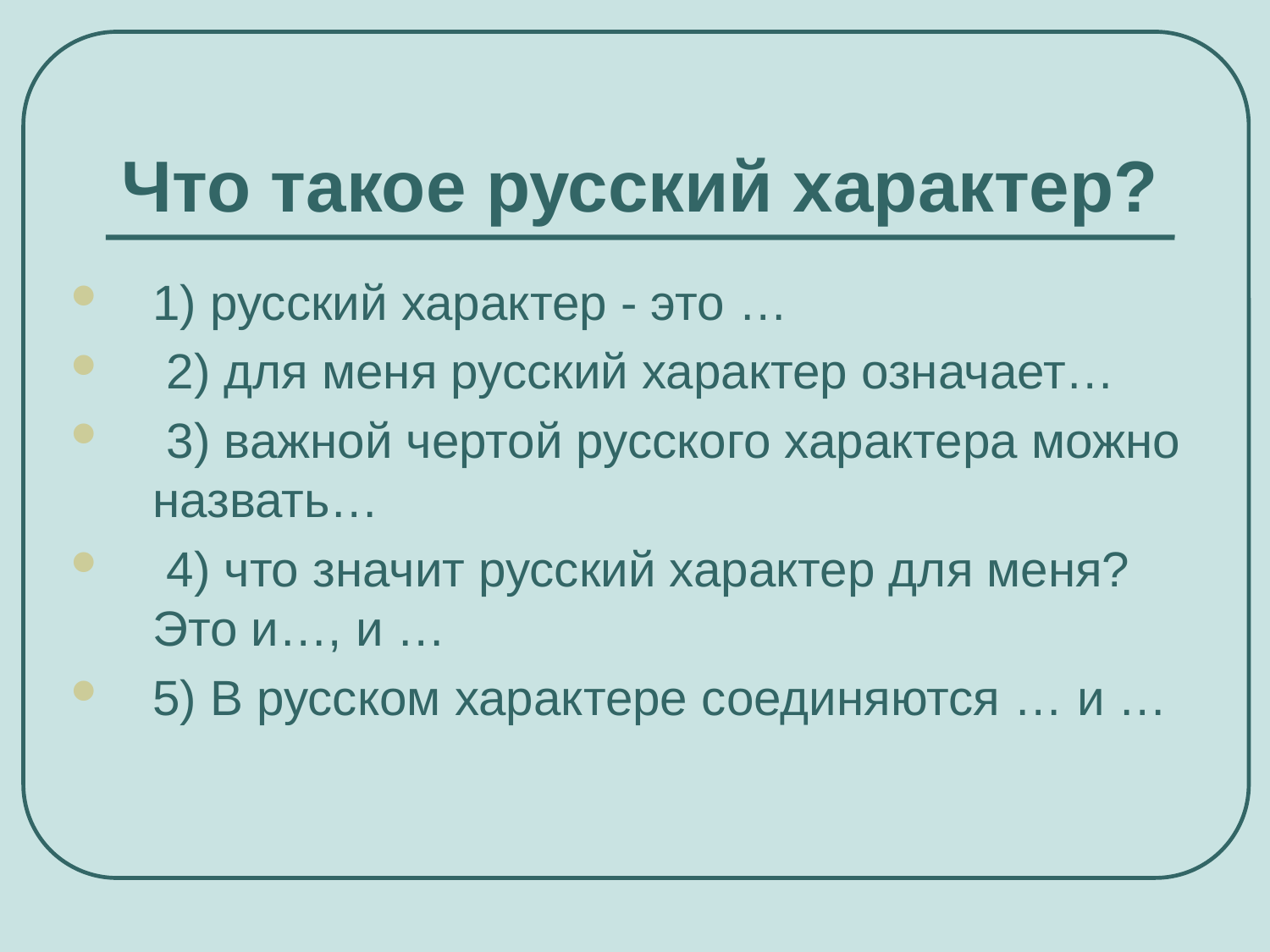

# Что такое русский характер?
1) русский характер - это …
 2) для меня русский характер означает…
 3) важной чертой русского характера можно назвать…
 4) что значит русский характер для меня? Это и…, и …
5) В русском характере соединяются … и …